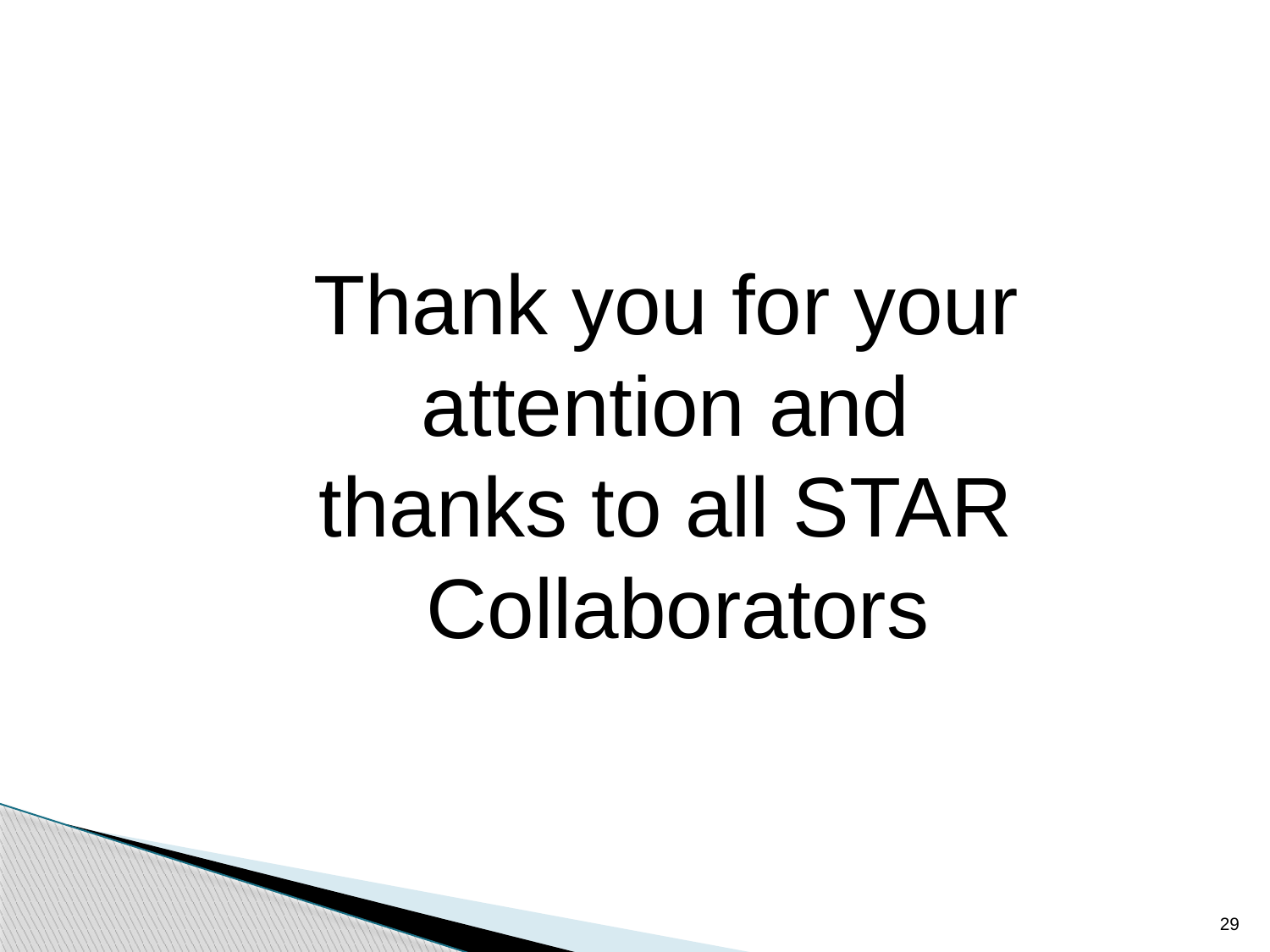

Thank you for your
attention and
thanks to all STAR
Collaborators
29